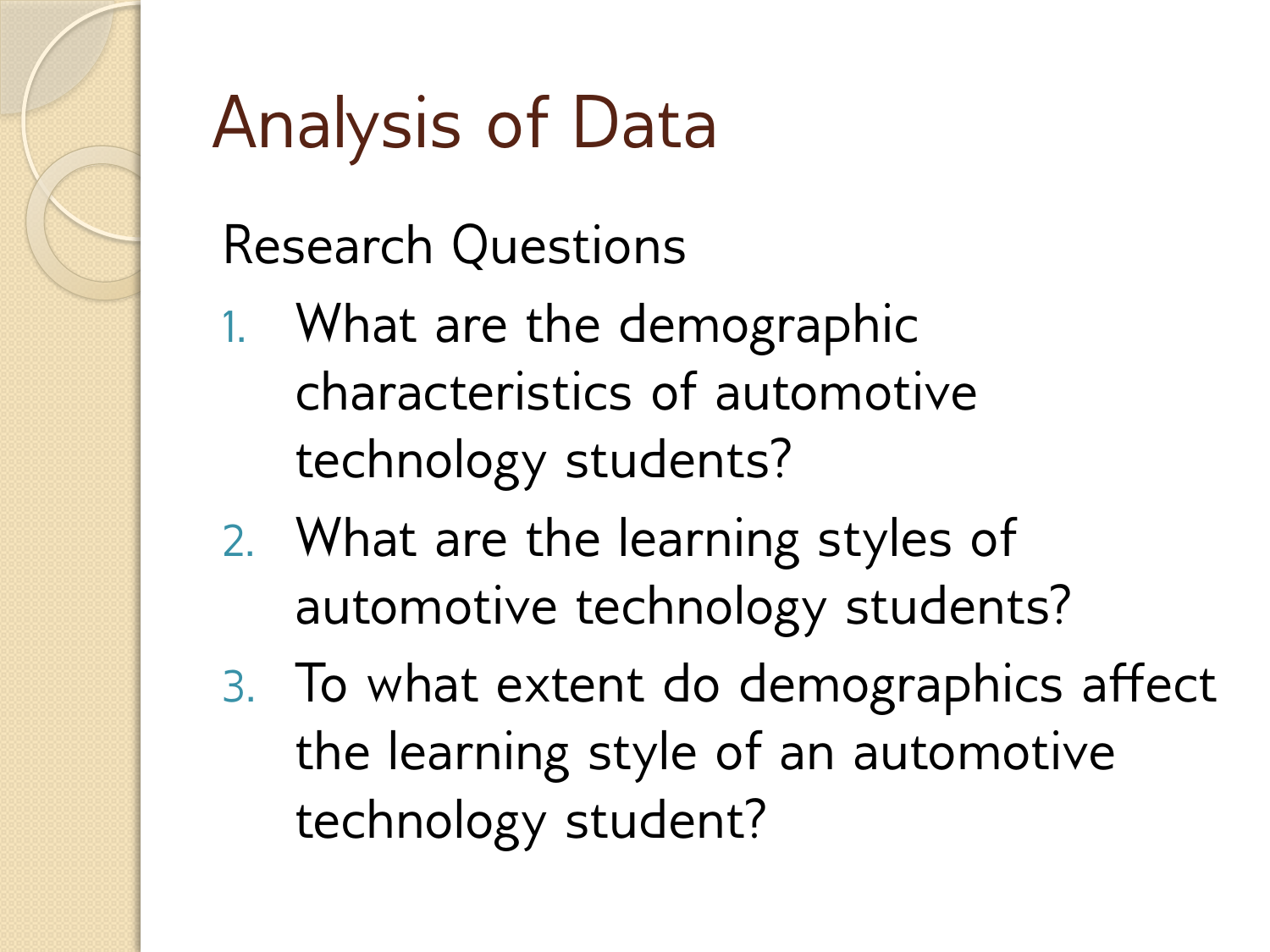

# Analysis of Data
Research Questions
What are the demographic characteristics of automotive technology students?
What are the learning styles of automotive technology students?
To what extent do demographics affect the learning style of an automotive technology student?